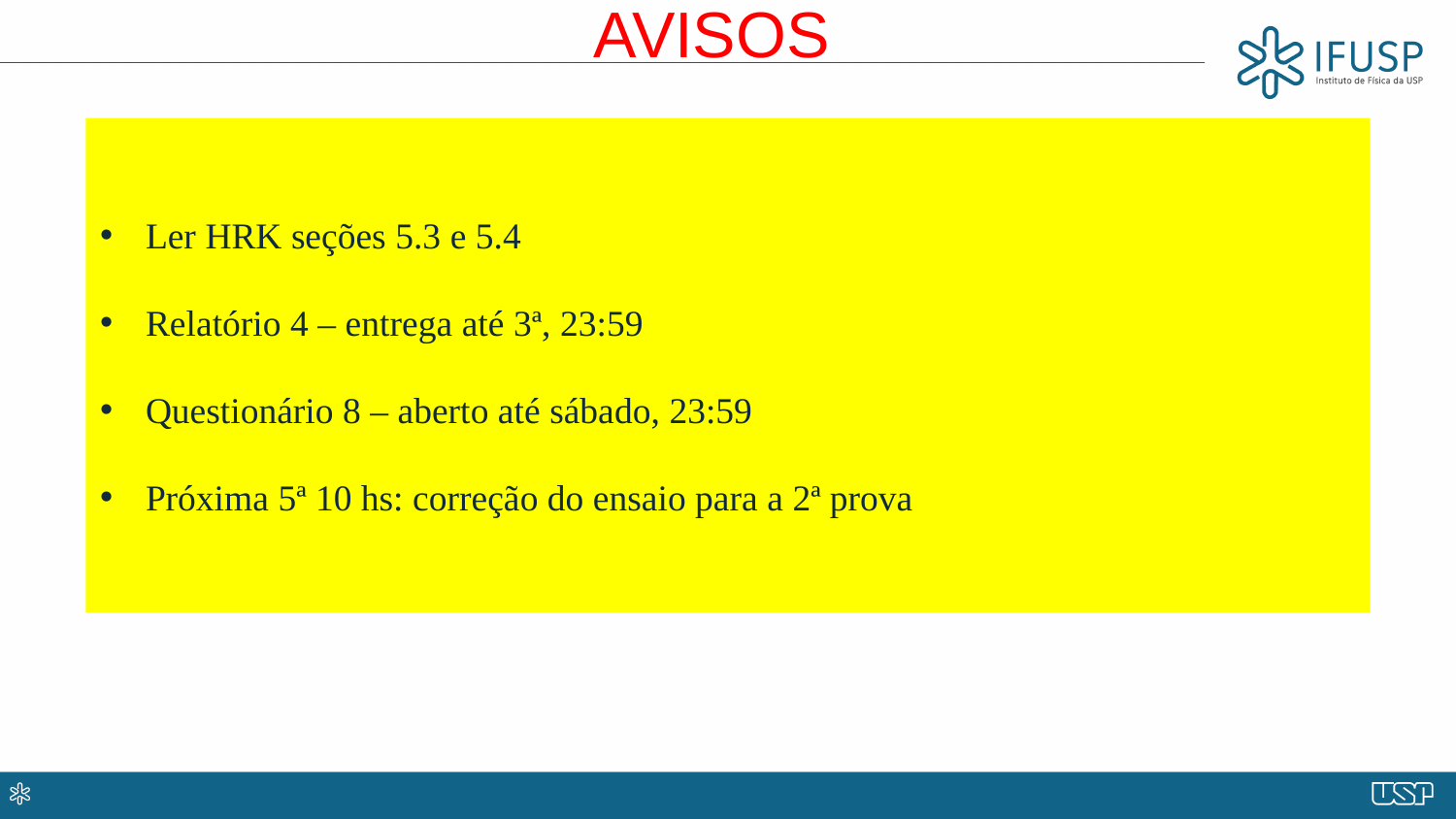

AVISOS

Ler HRK seções 5.3 e 5.4

Relatório 4 – entrega até 3ª, 23:59

Questionário 8 – aberto até sábado, 23:59

Próxima 5ª 10 hs: correção do ensaio para a 2ª prova